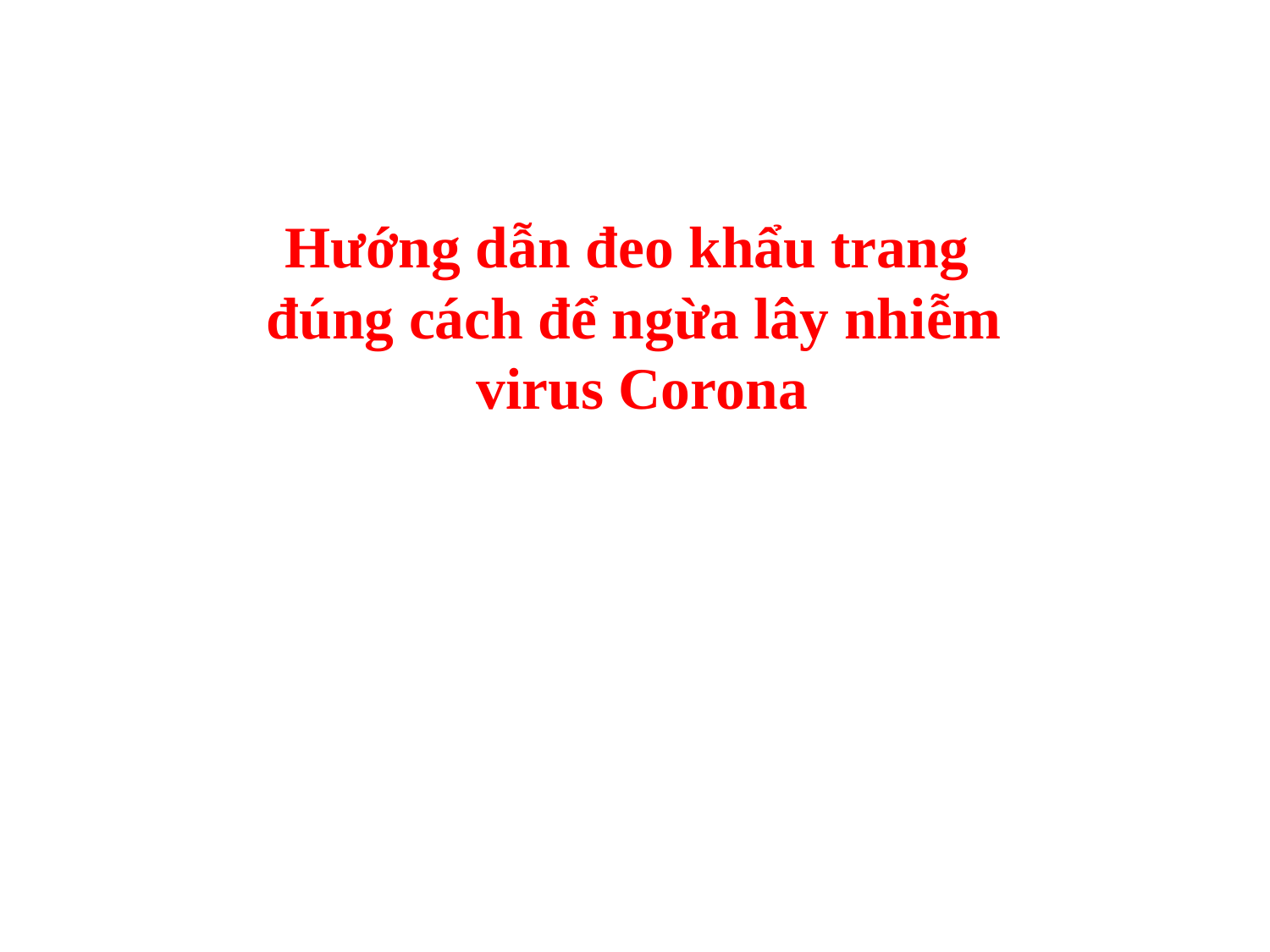

# Hướng dẫn đeo khẩu trang đúng cách để ngừa lây nhiễm virus Corona